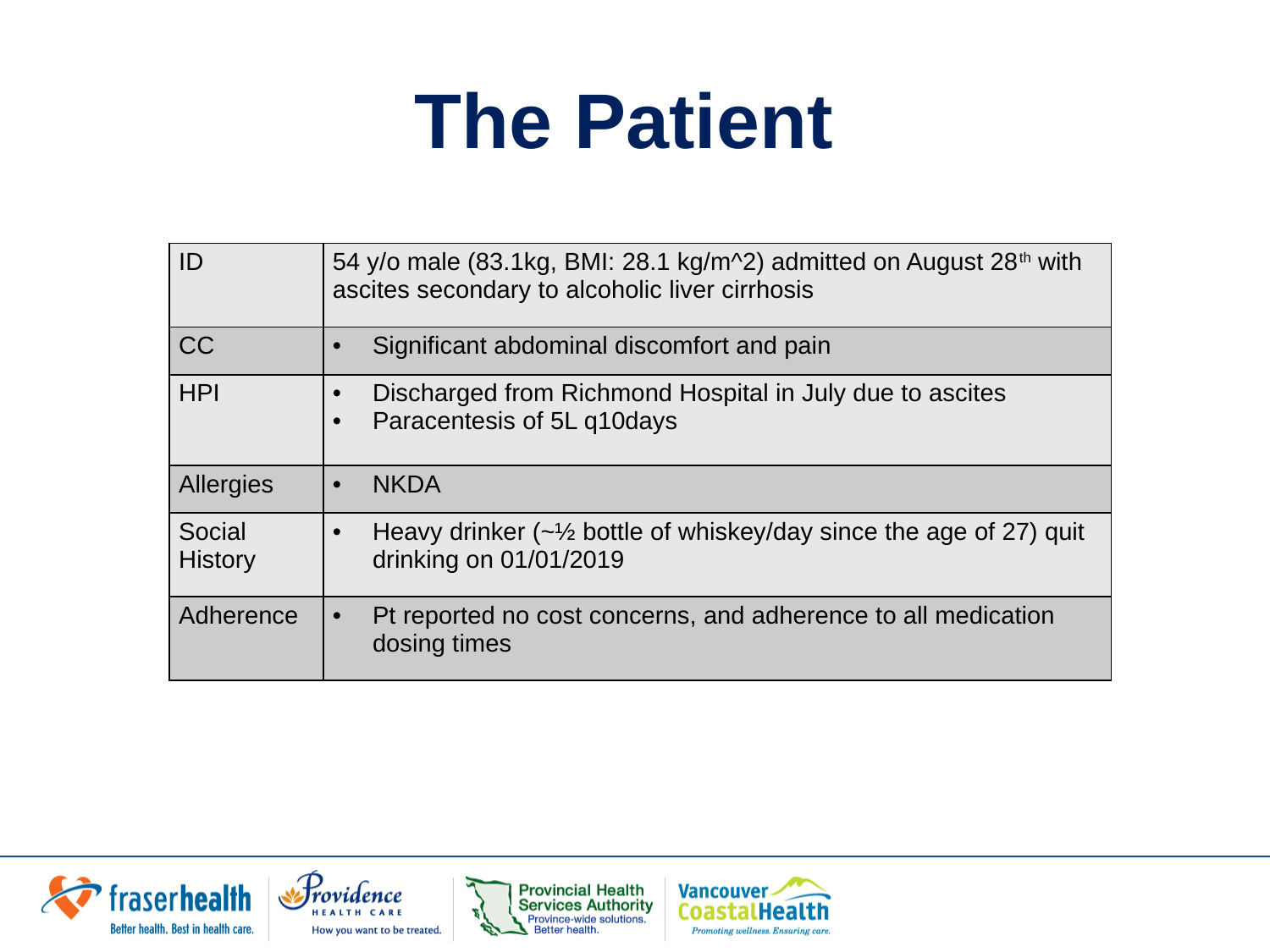

# The Patient
| ID | 54 y/o male (83.1kg, BMI: 28.1 kg/m^2) admitted on August 28th with ascites secondary to alcoholic liver cirrhosis |
| --- | --- |
| CC | Significant abdominal discomfort and pain |
| HPI | Discharged from Richmond Hospital in July due to ascites Paracentesis of 5L q10days |
| Allergies | NKDA |
| Social History | Heavy drinker (~½ bottle of whiskey/day since the age of 27) quit drinking on 01/01/2019 |
| Adherence | Pt reported no cost concerns, and adherence to all medication dosing times |